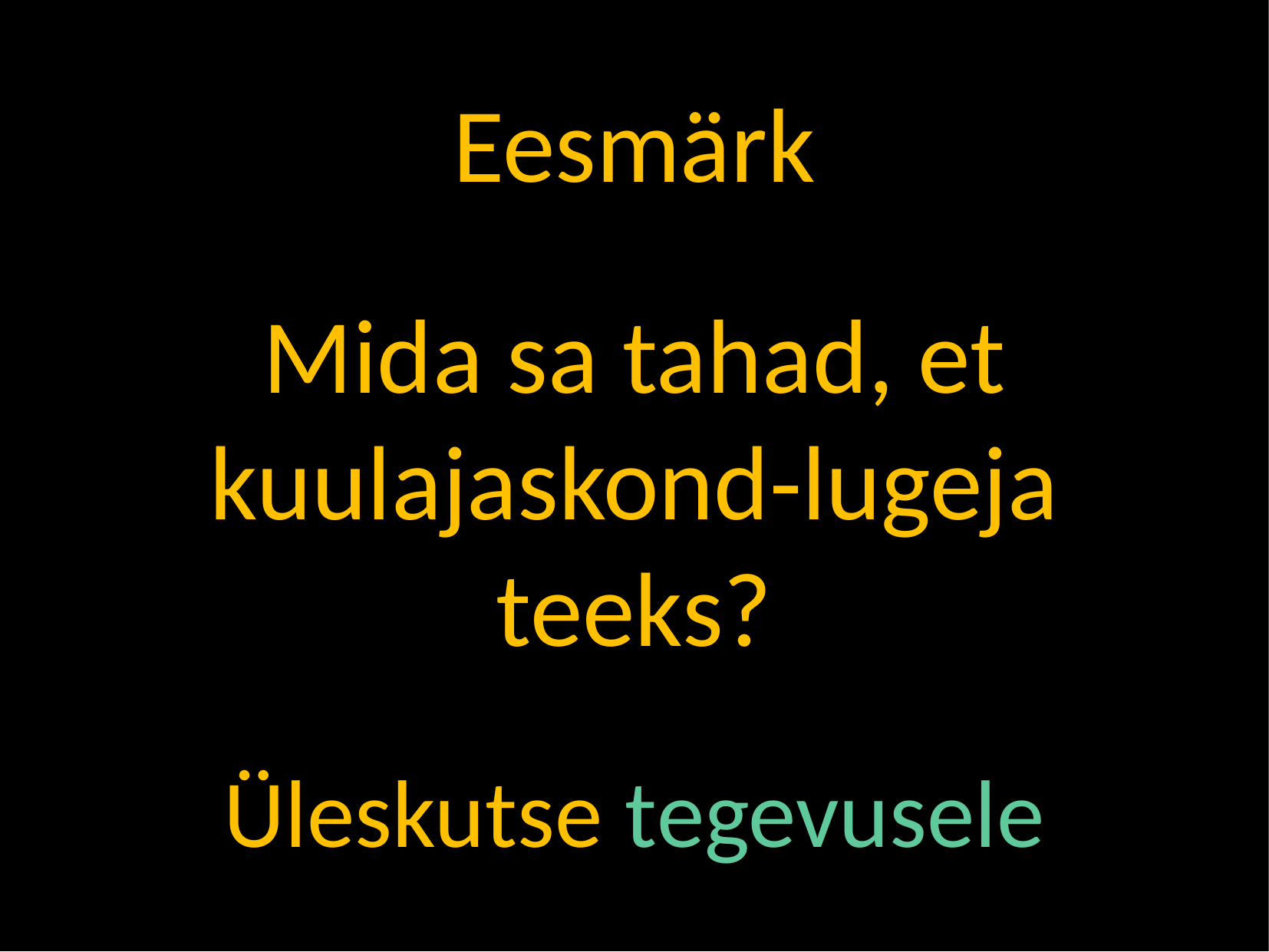

Eesmärk

Mida sa tahad, et kuulajaskond-lugeja teeks?

Üleskutse tegevusele